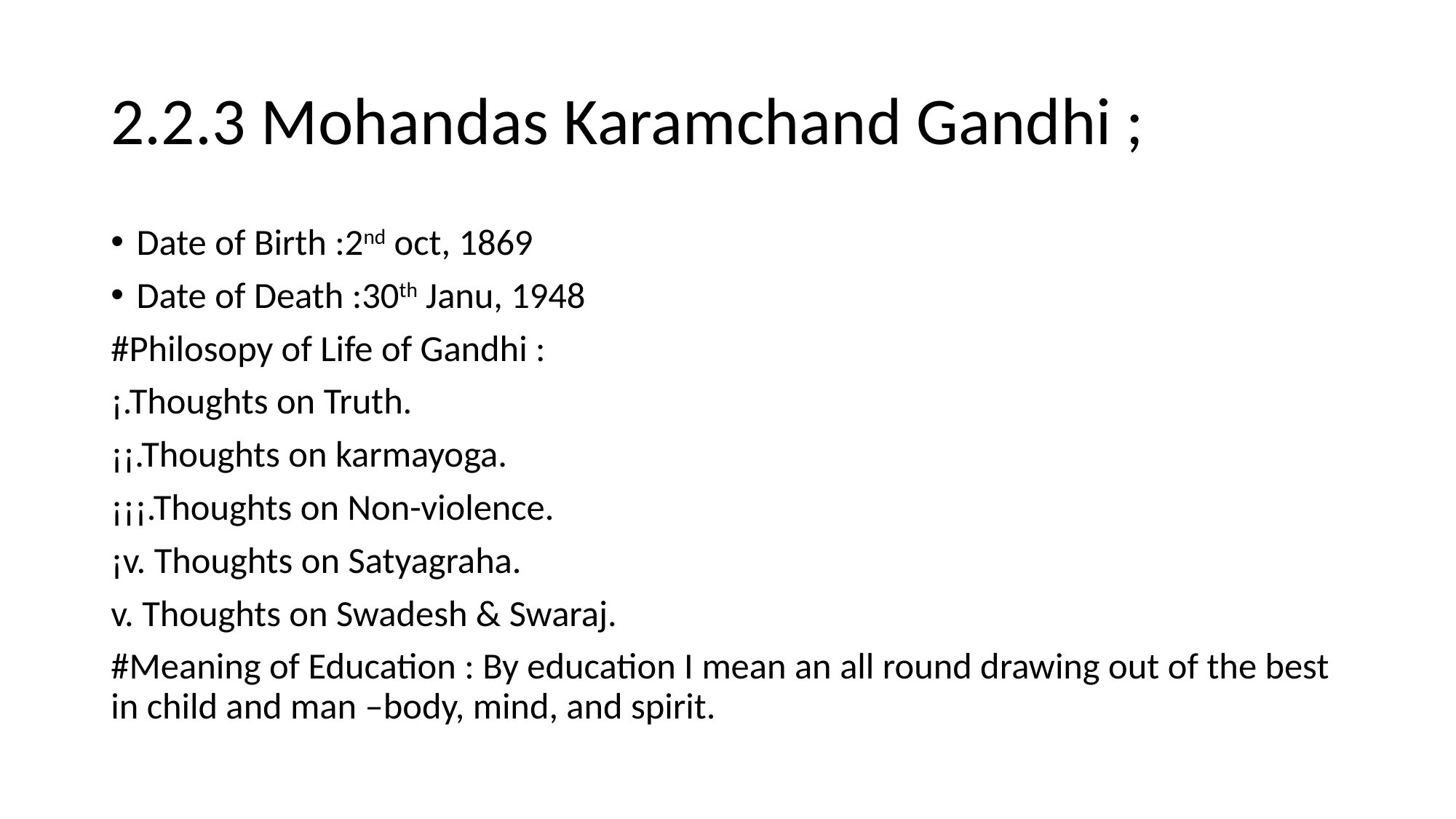

# 2.2.3 Mohandas Karamchand Gandhi ;
Date of Birth :2nd oct, 1869
Date of Death :30th Janu, 1948
#Philosopy of Life of Gandhi :
¡.Thoughts on Truth.
¡¡.Thoughts on karmayoga.
¡¡¡.Thoughts on Non-violence.
¡v. Thoughts on Satyagraha.
v. Thoughts on Swadesh & Swaraj.
#Meaning of Education : By education I mean an all round drawing out of the best in child and man –body, mind, and spirit.